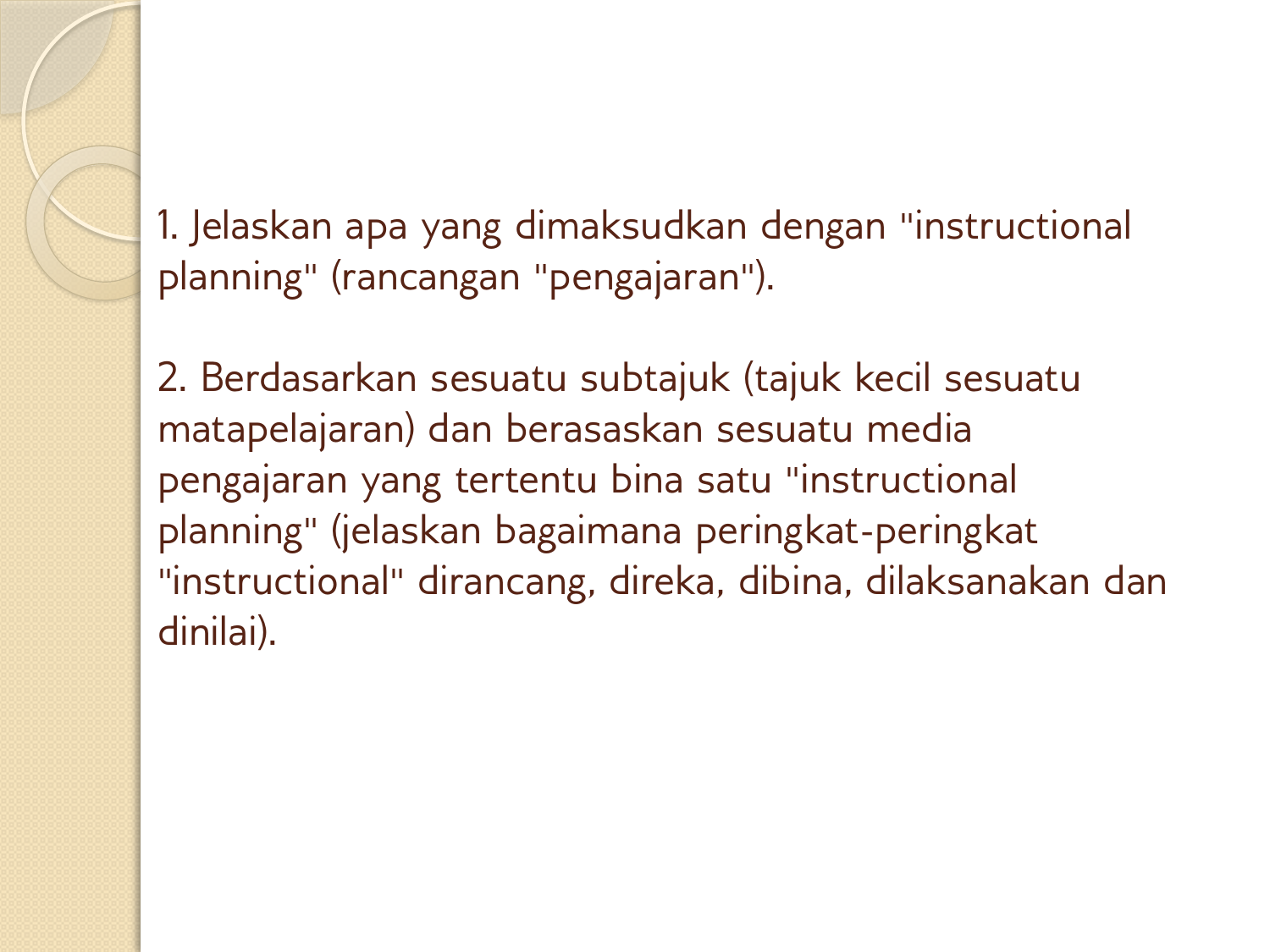

# 1. Jelaskan apa yang dimaksudkan dengan "instructional planning" (rancangan "pengajaran"). 2. Berdasarkan sesuatu subtajuk (tajuk kecil sesuatu matapelajaran) dan berasaskan sesuatu media pengajaran yang tertentu bina satu "instructional planning" (jelaskan bagaimana peringkat-peringkat "instructional" dirancang, direka, dibina, dilaksanakan dan dinilai).